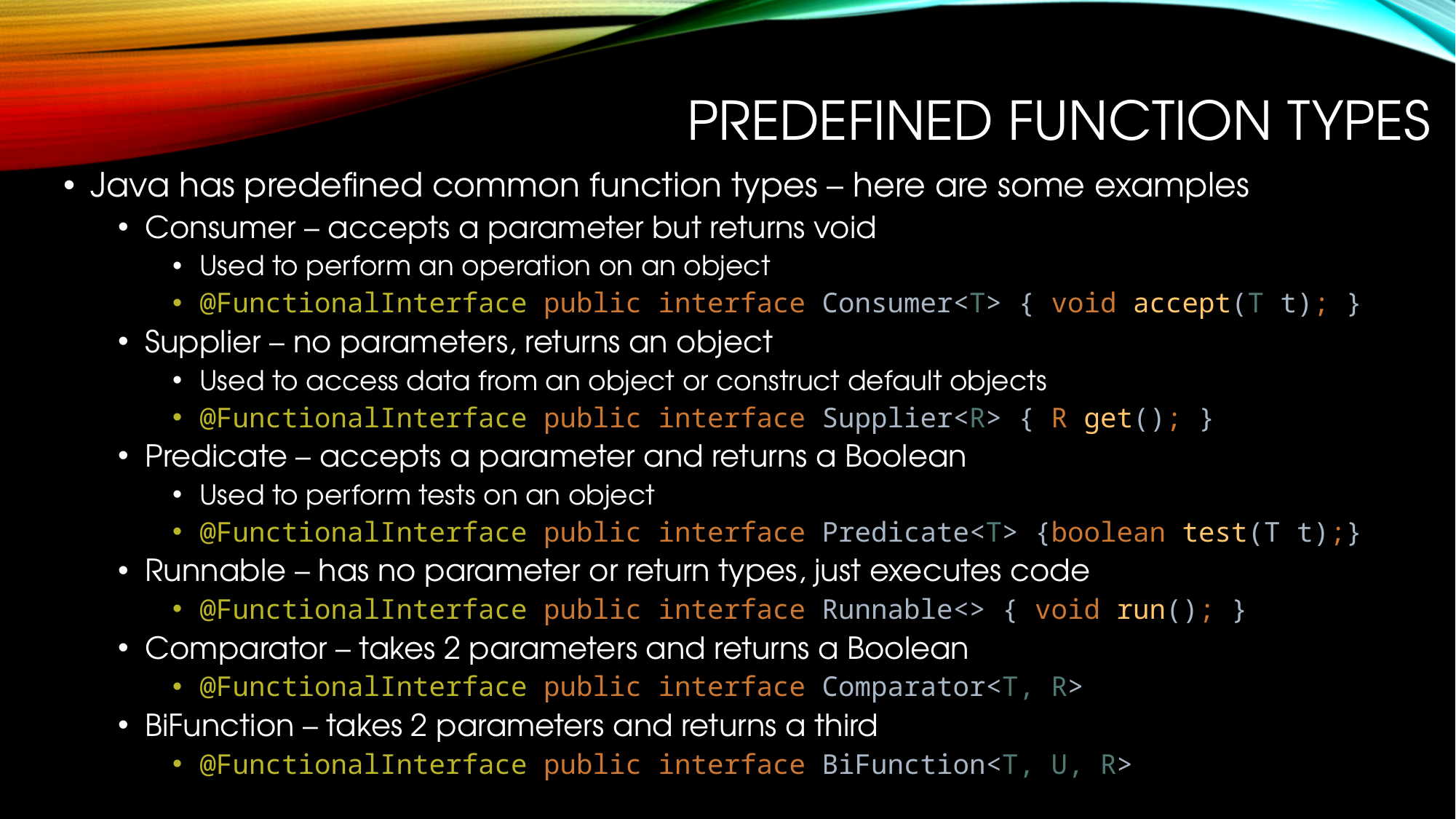

# Predefined Function TYPES
Java has predefined common function types – here are some examples
Consumer – accepts a parameter but returns void
Used to perform an operation on an object
@FunctionalInterface public interface Consumer<T> { void accept(T t); }
Supplier – no parameters, returns an object
Used to access data from an object or construct default objects
@FunctionalInterface public interface Supplier<R> { R get(); }
Predicate – accepts a parameter and returns a Boolean
Used to perform tests on an object
@FunctionalInterface public interface Predicate<T> {boolean test(T t);}
Runnable – has no parameter or return types, just executes code
@FunctionalInterface public interface Runnable<> { void run(); }
Comparator – takes 2 parameters and returns a Boolean
@FunctionalInterface public interface Comparator<T, R>
BiFunction – takes 2 parameters and returns a third
@FunctionalInterface public interface BiFunction<T, U, R>